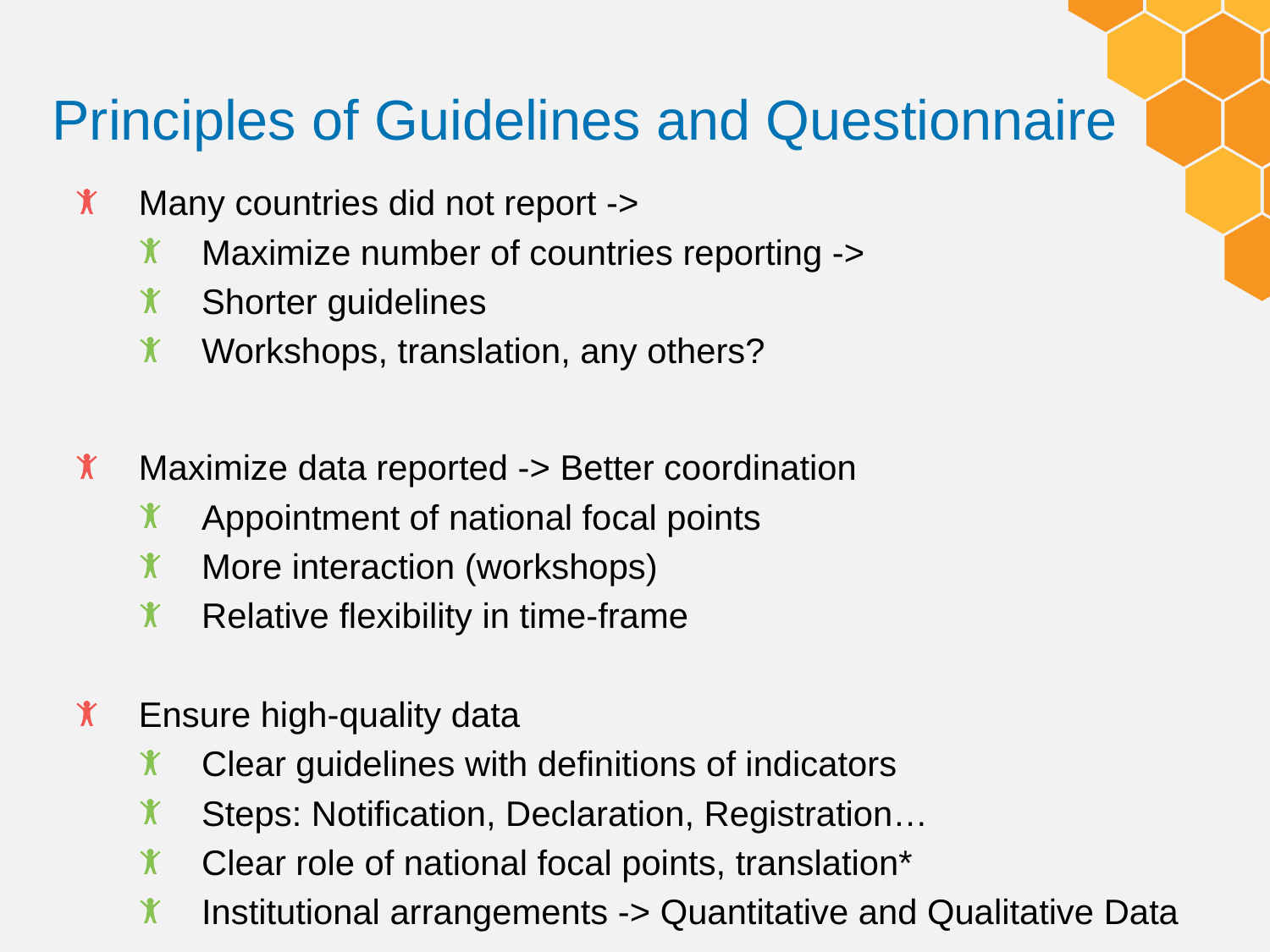

# Principles of Guidelines and Questionnaire
Many countries did not report ->
Maximize number of countries reporting ->
Shorter guidelines
Workshops, translation, any others?

Maximize data reported -> Better coordination
Appointment of national focal points
More interaction (workshops)
Relative flexibility in time-frame

Ensure high-quality data
Clear guidelines with definitions of indicators
Steps: Notification, Declaration, Registration…
Clear role of national focal points, translation*
Institutional arrangements -> Quantitative and Qualitative Data